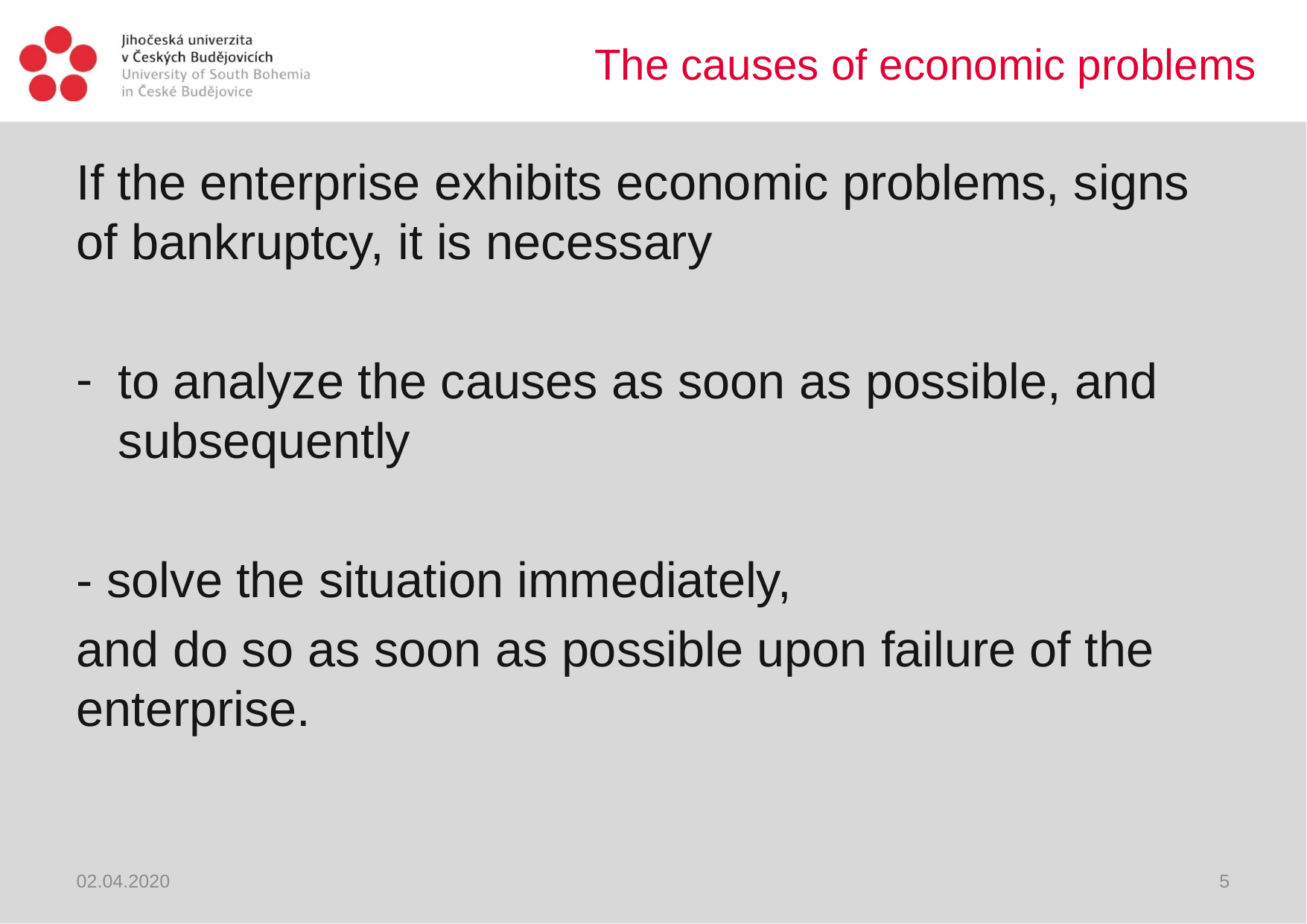

# The causes of economic problems
If the enterprise exhibits economic problems, signs of bankruptcy, it is necessary

to analyze the causes as soon as possible, and subsequently

- solve the situation immediately,
and do so as soon as possible upon failure of the enterprise.

02.04.2020
5